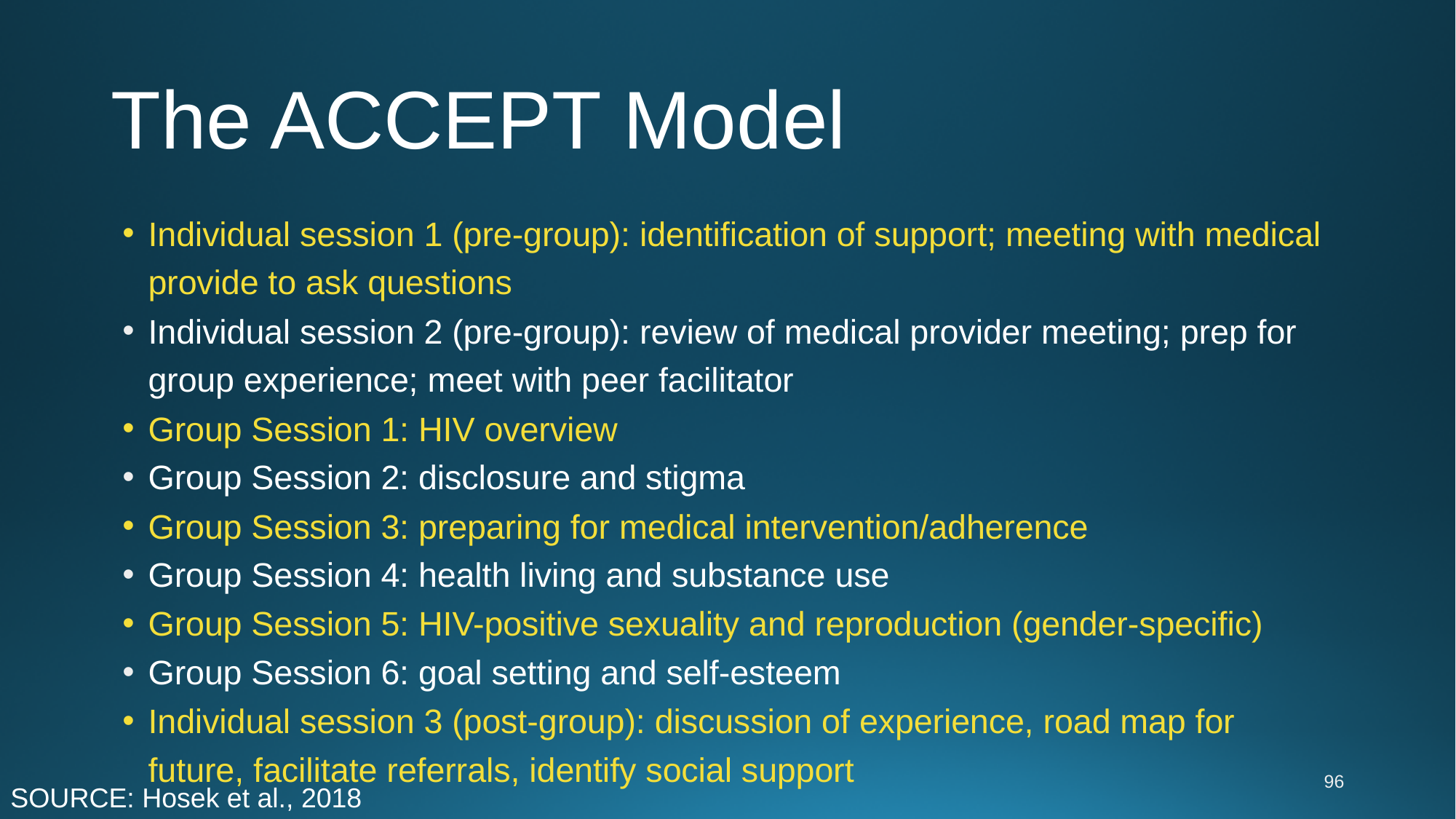

# The ACCEPT Model
Individual session 1 (pre-group): identification of support; meeting with medical provide to ask questions
Individual session 2 (pre-group): review of medical provider meeting; prep for group experience; meet with peer facilitator
Group Session 1: HIV overview
Group Session 2: disclosure and stigma
Group Session 3: preparing for medical intervention/adherence
Group Session 4: health living and substance use
Group Session 5: HIV-positive sexuality and reproduction (gender-specific)
Group Session 6: goal setting and self-esteem
Individual session 3 (post-group): discussion of experience, road map for future, facilitate referrals, identify social support

96
SOURCE: Hosek et al., 2018